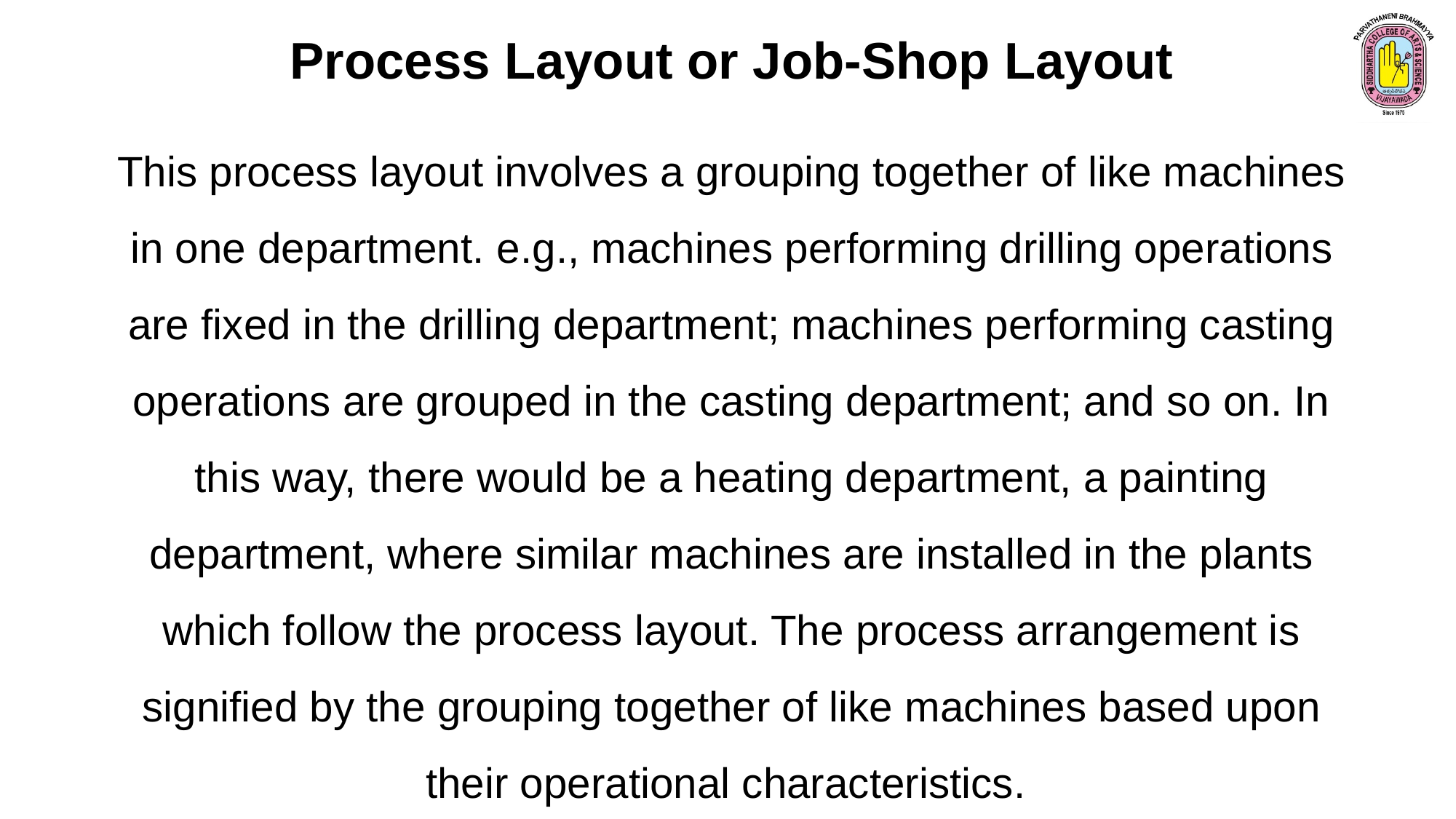

Process Layout or Job-Shop Layout
This process layout involves a grouping together of like machines in one department. e.g., machines performing drilling operations are fixed in the drilling department; machines performing casting operations are grouped in the casting department; and so on. In this way, there would be a heating department, a painting department, where similar machines are installed in the plants which follow the process layout. The process arrangement is signified by the grouping together of like machines based upon their operational characteristics.